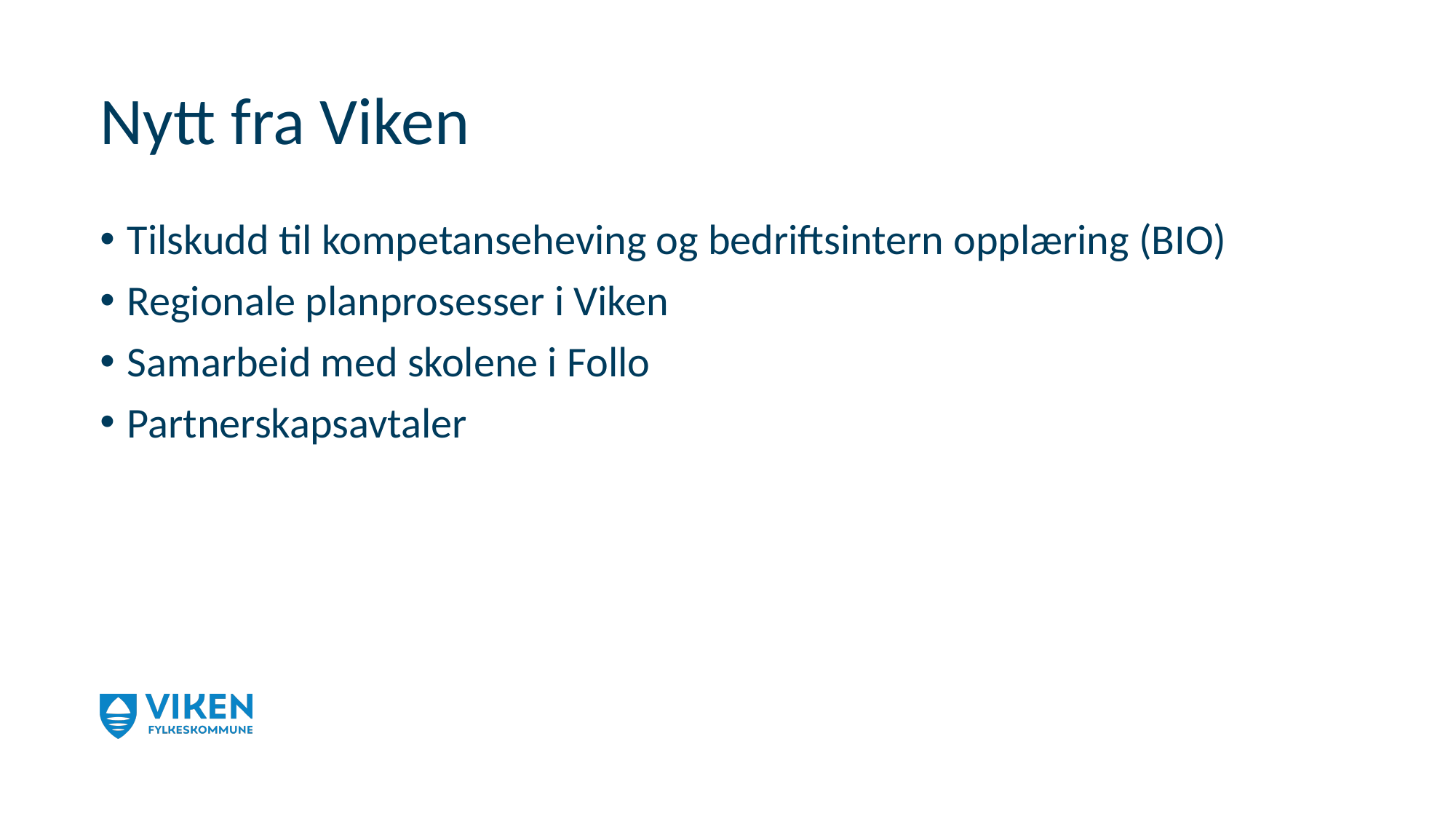

# Nytt fra Viken
Tilskudd til kompetanseheving og bedriftsintern opplæring (BIO)
Regionale planprosesser i Viken
Samarbeid med skolene i Follo
Partnerskapsavtaler